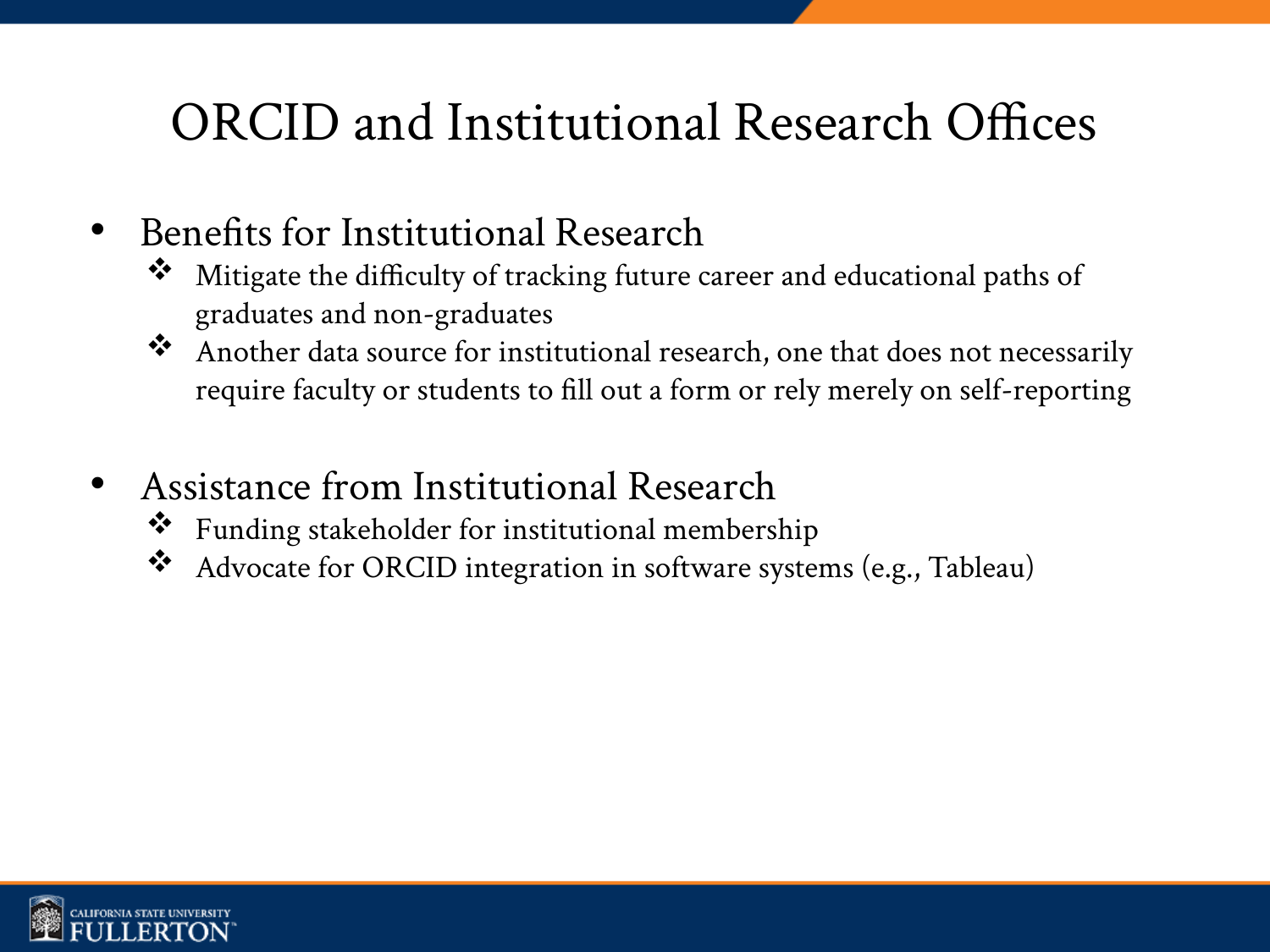

# ORCID and Institutional Research Offices
Benefits for Institutional Research
Mitigate the difficulty of tracking future career and educational paths of graduates and non-graduates
Another data source for institutional research, one that does not necessarily require faculty or students to fill out a form or rely merely on self-reporting

Assistance from Institutional Research
Funding stakeholder for institutional membership
Advocate for ORCID integration in software systems (e.g., Tableau)